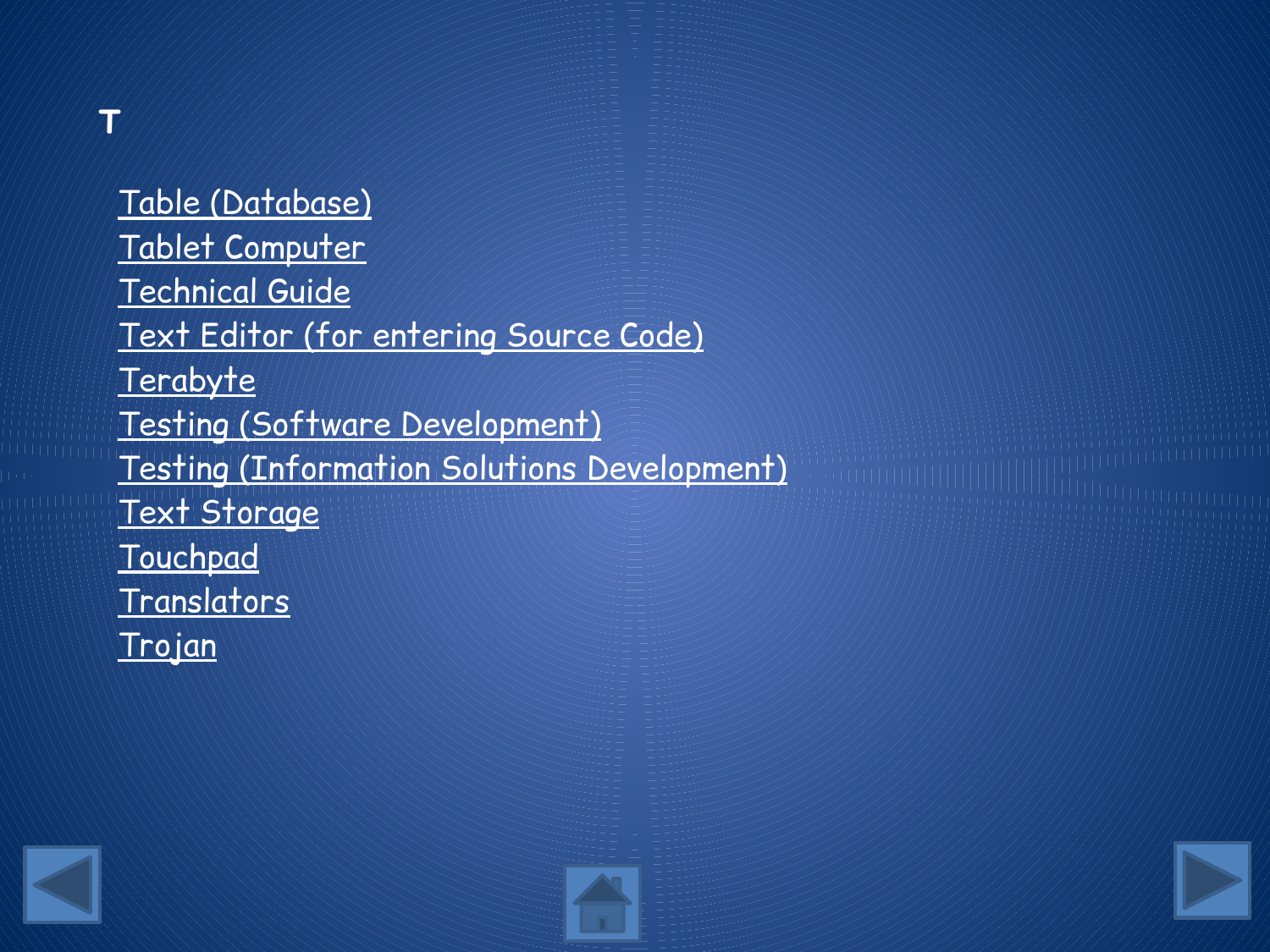

T

Table (Database)
Tablet Computer
Technical Guide
Text Editor (for entering Source Code)
Terabyte
Testing (Software Development)
Testing (Information Solutions Development)
Text Storage
Touchpad
Translators
Trojan